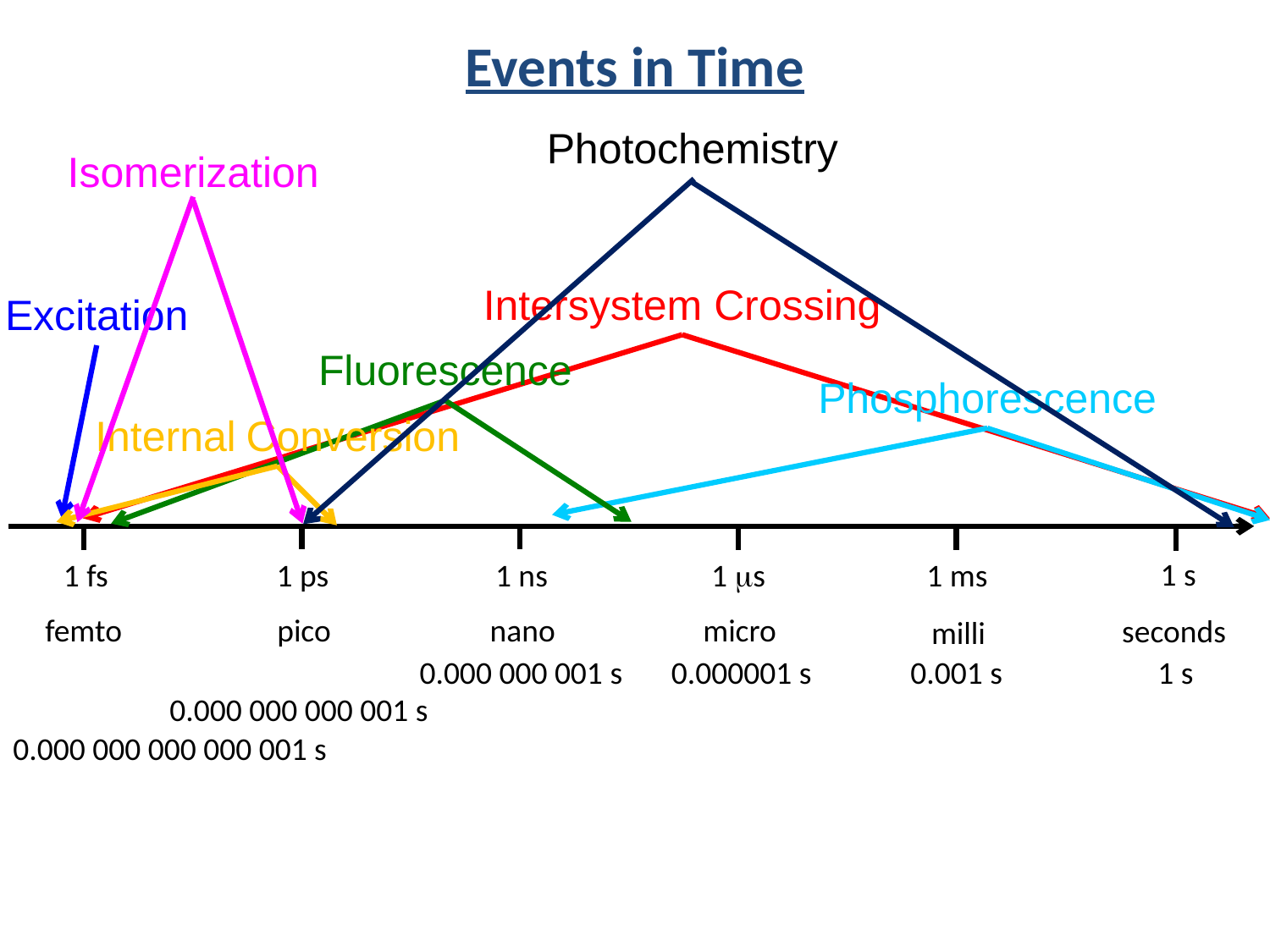

Events in Time
Photochemistry
Isomerization
Intersystem Crossing
Excitation
Fluorescence
Phosphorescence
Internal Conversion
1 s
1 fs
1 ps
1 ns
1 μs
1 ms
pico
femto
nano
micro
seconds
milli
0.000 000 001 s
0.000001 s
0.001 s
1 s
0.000 000 000 001 s
0.000 000 000 000 001 s